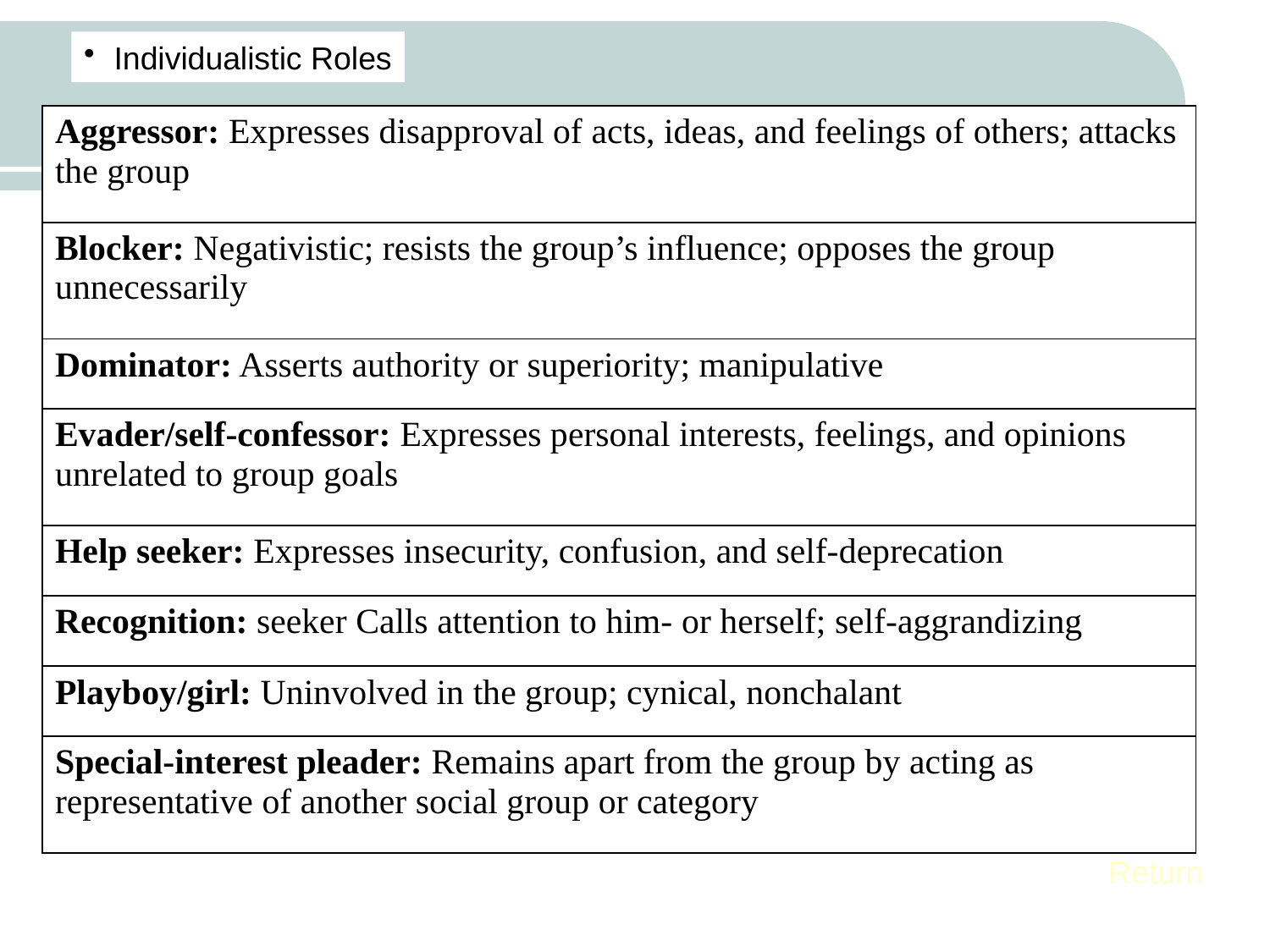

Individualistic Roles
| Aggressor: Expresses disapproval of acts, ideas, and feelings of others; attacks the group |
| --- |
| Blocker: Negativistic; resists the group’s influence; opposes the group unnecessarily |
| Dominator: Asserts authority or superiority; manipulative |
| Evader/self-confessor: Expresses personal interests, feelings, and opinions unrelated to group goals |
| Help seeker: Expresses insecurity, confusion, and self-deprecation |
| Recognition: seeker Calls attention to him- or herself; self-aggrandizing |
| Playboy/girl: Uninvolved in the group; cynical, nonchalant |
| Special-interest pleader: Remains apart from the group by acting as representative of another social group or category |
Return